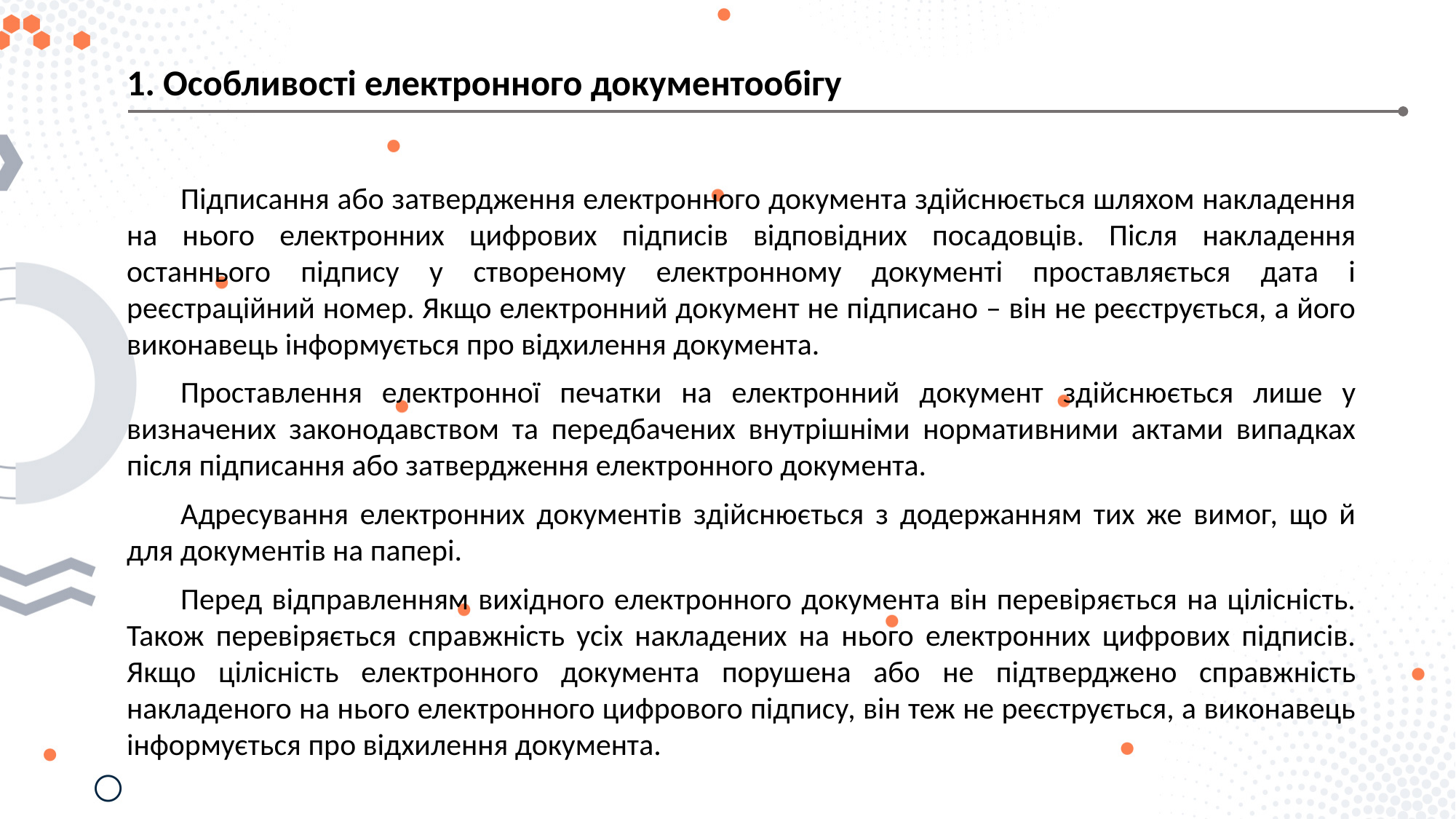

1. Особливості електронного документообігу
Підписання або затвердження електронного документа здійснюється шляхом накладення на нього електронних цифрових підписів відповідних посадовців. Після накладення останнього підпису у створеному електронному документі проставляється дата і реєстраційний номер. Якщо електронний документ не підписано – він не реєструється, а його виконавець інформується про відхилення документа.
Проставлення електронної печатки на електронний документ здійснюється лише у визначених законодавством та передбачених внутрішніми нормативними актами випадках після підписання або затвердження електронного документа.
Адресування електронних документів здійснюється з додержанням тих же вимог, що й для документів на папері.
Перед відправленням вихідного електронного документа він перевіряється на цілісність. Також перевіряється справжність усіх накладених на нього електронних цифрових підписів. Якщо цілісність електронного документа порушена або не підтверджено справжність накладеного на нього електронного цифрового підпису, він теж не реєструється, а виконавець інформується про відхилення документа.